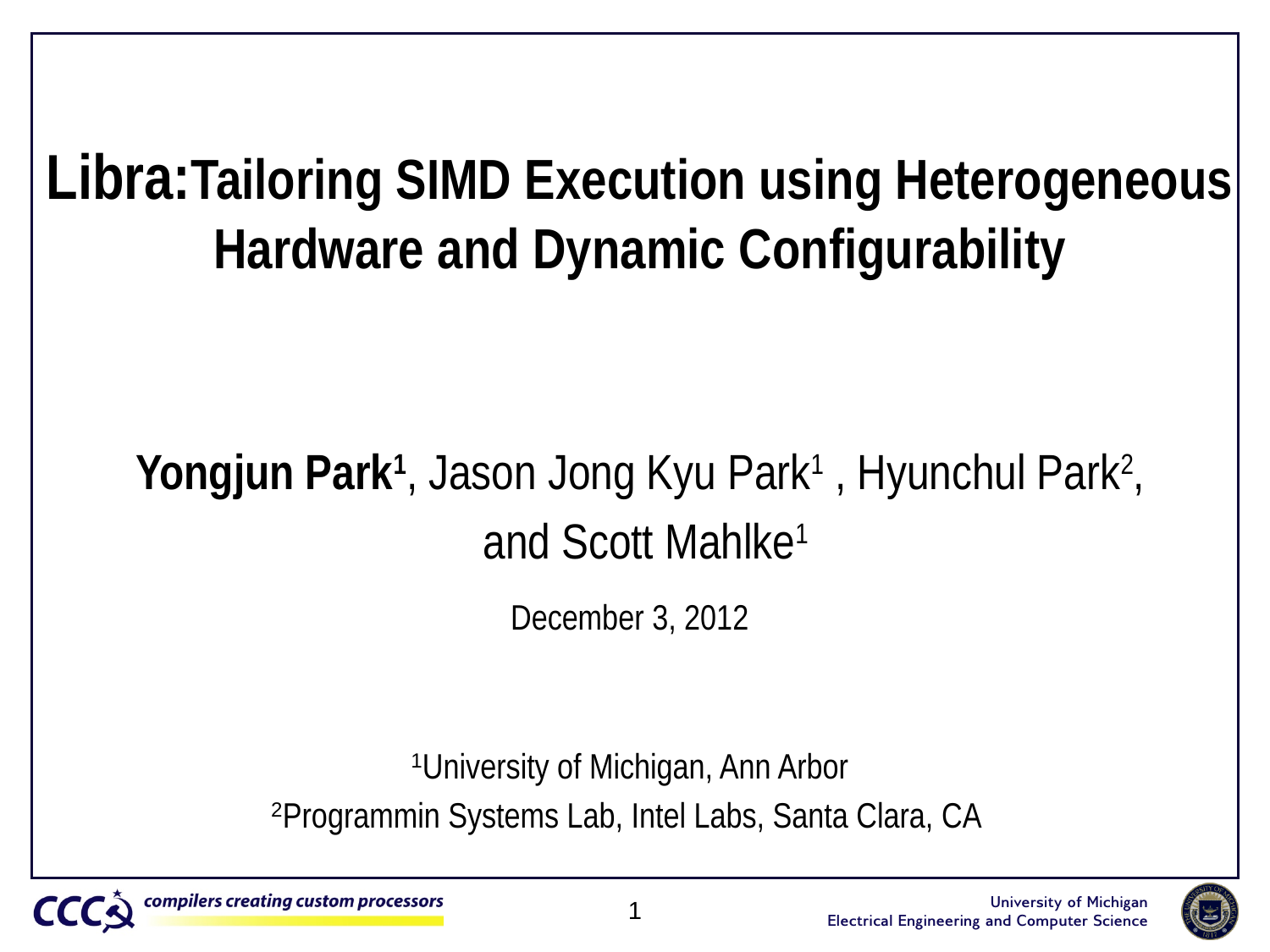

# Libra:Tailoring SIMD Execution using Heterogeneous Hardware and Dynamic Configurability
Yongjun Park1, Jason Jong Kyu Park1 , Hyunchul Park2,
 and Scott Mahlke1
December 3, 2012

1University of Michigan, Ann Arbor
2Programmin Systems Lab, Intel Labs, Santa Clara, CA

1